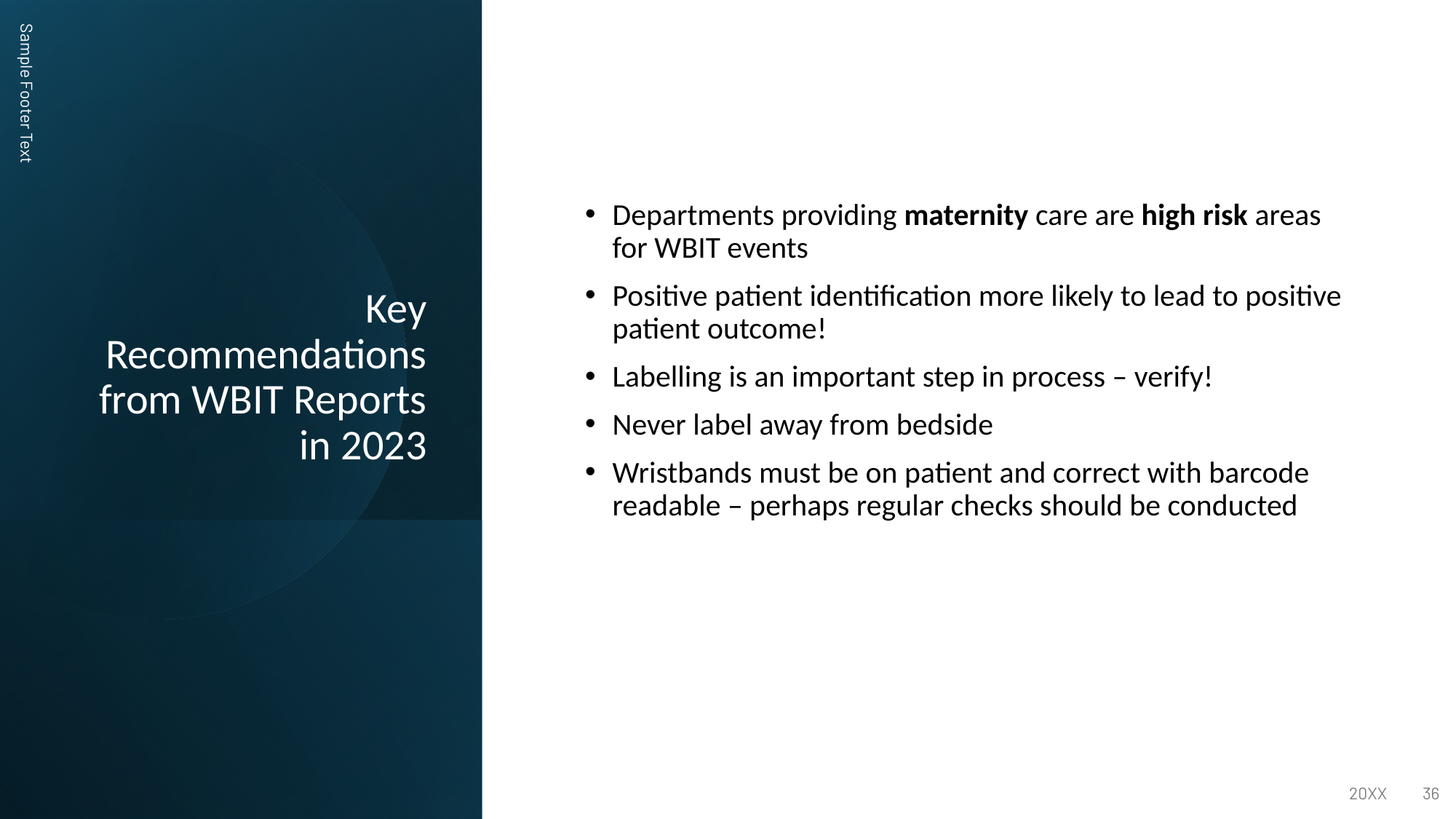

# Key Recommendations from WBIT Reports in 2023
Departments providing maternity care are high risk areas for WBIT events
Positive patient identification more likely to lead to positive patient outcome!
Labelling is an important step in process – verify!
Never label away from bedside
Wristbands must be on patient and correct with barcode readable – perhaps regular checks should be conducted

Sample Footer Text

20XX
36